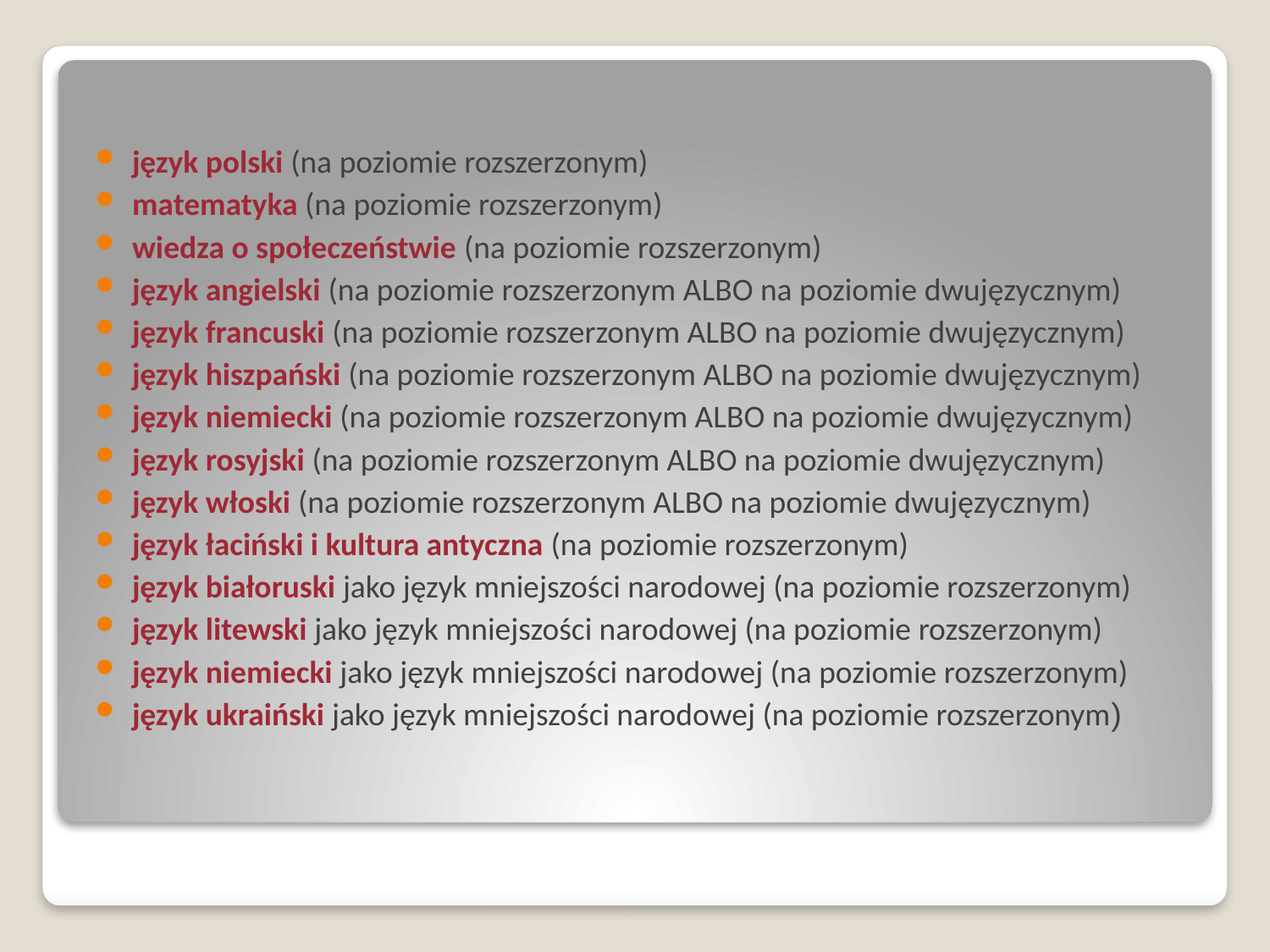

język polski (na poziomie rozszerzonym)
matematyka (na poziomie rozszerzonym)
wiedza o społeczeństwie (na poziomie rozszerzonym)
język angielski (na poziomie rozszerzonym ALBO na poziomie dwujęzycznym)
język francuski (na poziomie rozszerzonym ALBO na poziomie dwujęzycznym)
język hiszpański (na poziomie rozszerzonym ALBO na poziomie dwujęzycznym)
język niemiecki (na poziomie rozszerzonym ALBO na poziomie dwujęzycznym)
język rosyjski (na poziomie rozszerzonym ALBO na poziomie dwujęzycznym)
język włoski (na poziomie rozszerzonym ALBO na poziomie dwujęzycznym)
język łaciński i kultura antyczna (na poziomie rozszerzonym)
język białoruski jako język mniejszości narodowej (na poziomie rozszerzonym)
język litewski jako język mniejszości narodowej (na poziomie rozszerzonym)
język niemiecki jako język mniejszości narodowej (na poziomie rozszerzonym)
język ukraiński jako język mniejszości narodowej (na poziomie rozszerzonym)

#